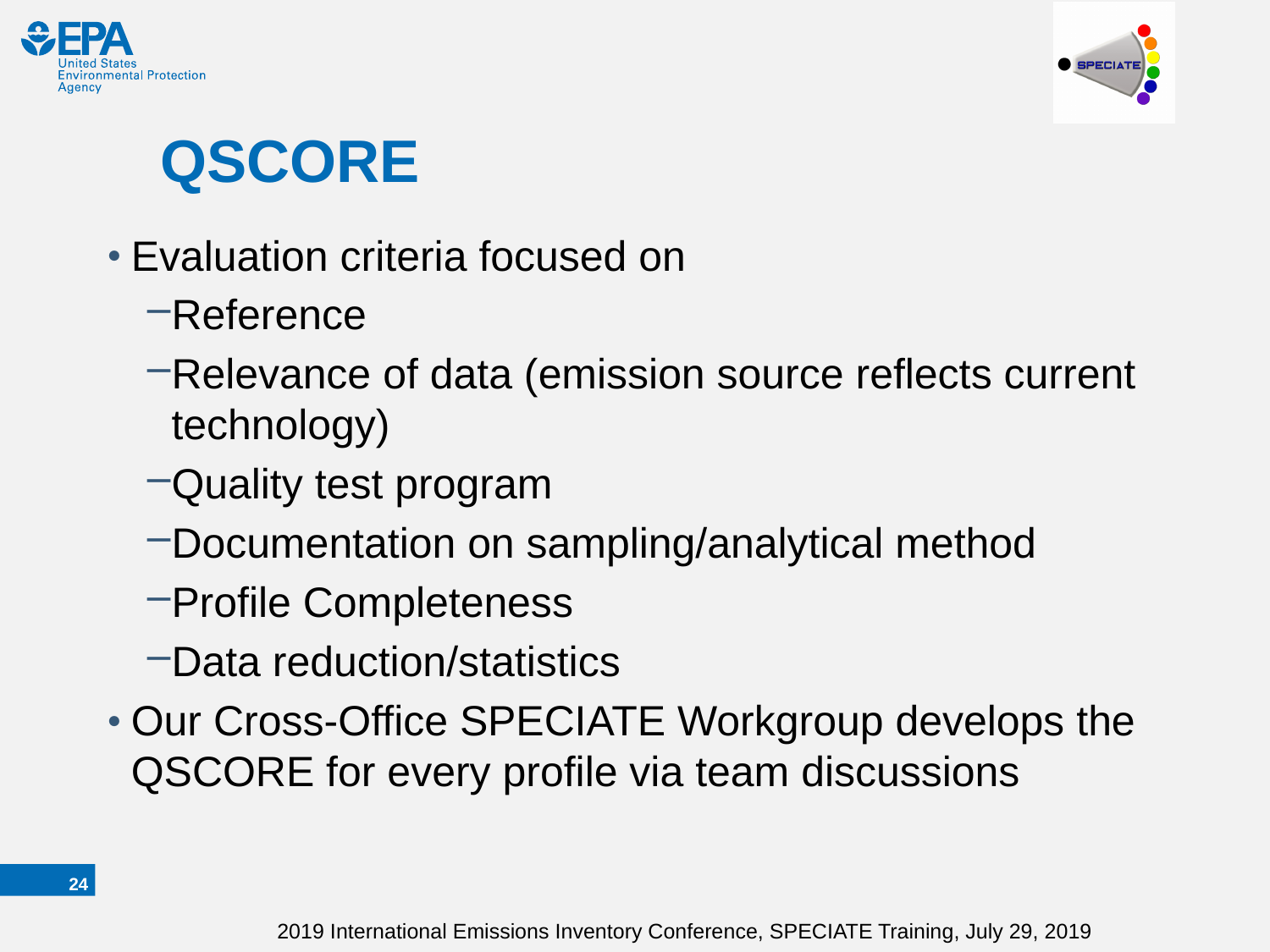

# QSCORE
Evaluation criteria focused on
Reference
Relevance of data (emission source reflects current technology)
Quality test program
Documentation on sampling/analytical method
Profile Completeness
Data reduction/statistics
Our Cross-Office SPECIATE Workgroup develops the QSCORE for every profile via team discussions

24
2019 International Emissions Inventory Conference, SPECIATE Training, July 29, 2019